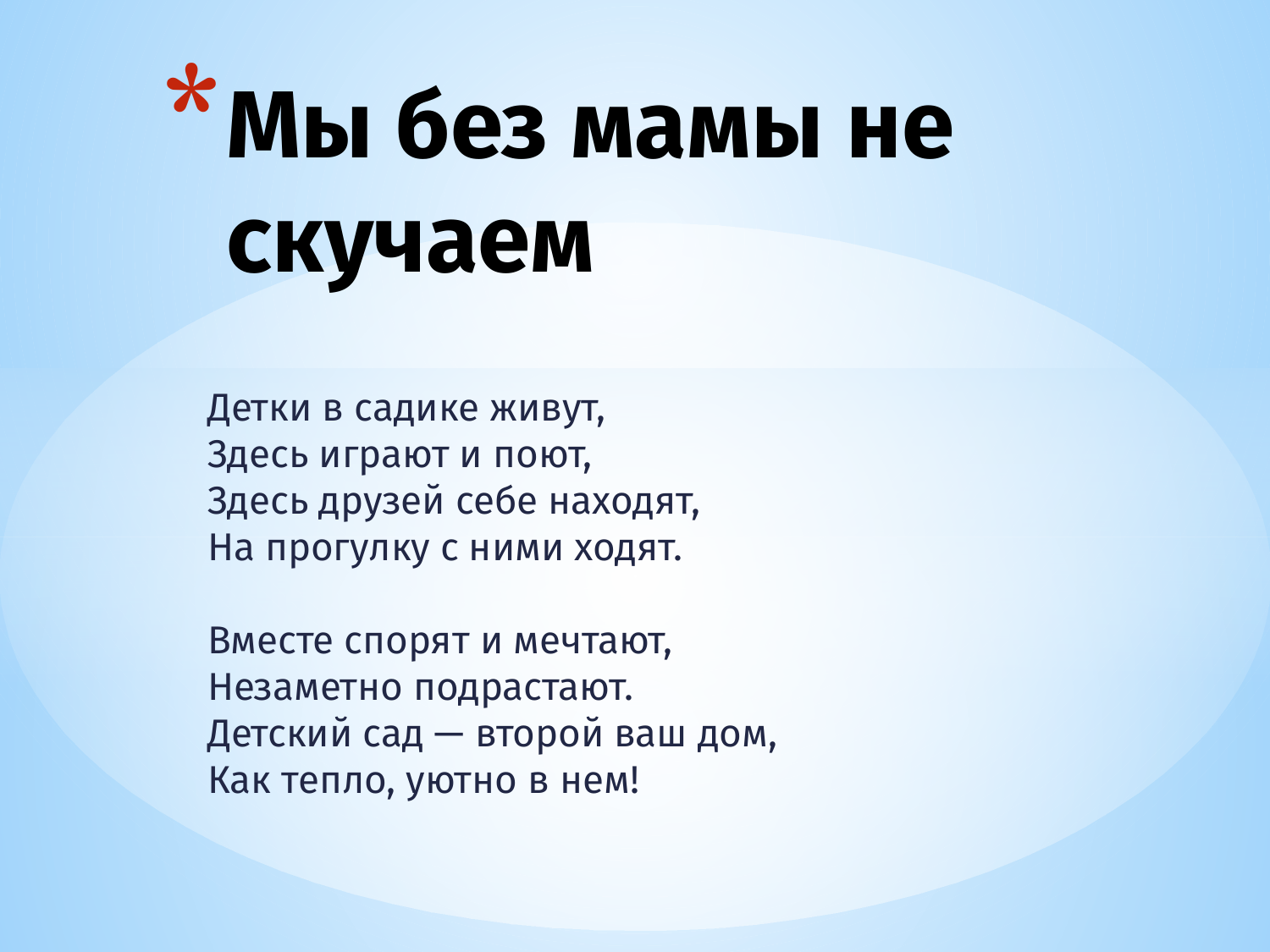

# Мы без мамы не скучаем
Детки в садике живут,
Здесь играют и поют,
Здесь друзей себе находят,
На прогулку с ними ходят.
Вместе спорят и мечтают,
Незаметно подрастают.
Детский сад — второй ваш дом,
Как тепло, уютно в нем!